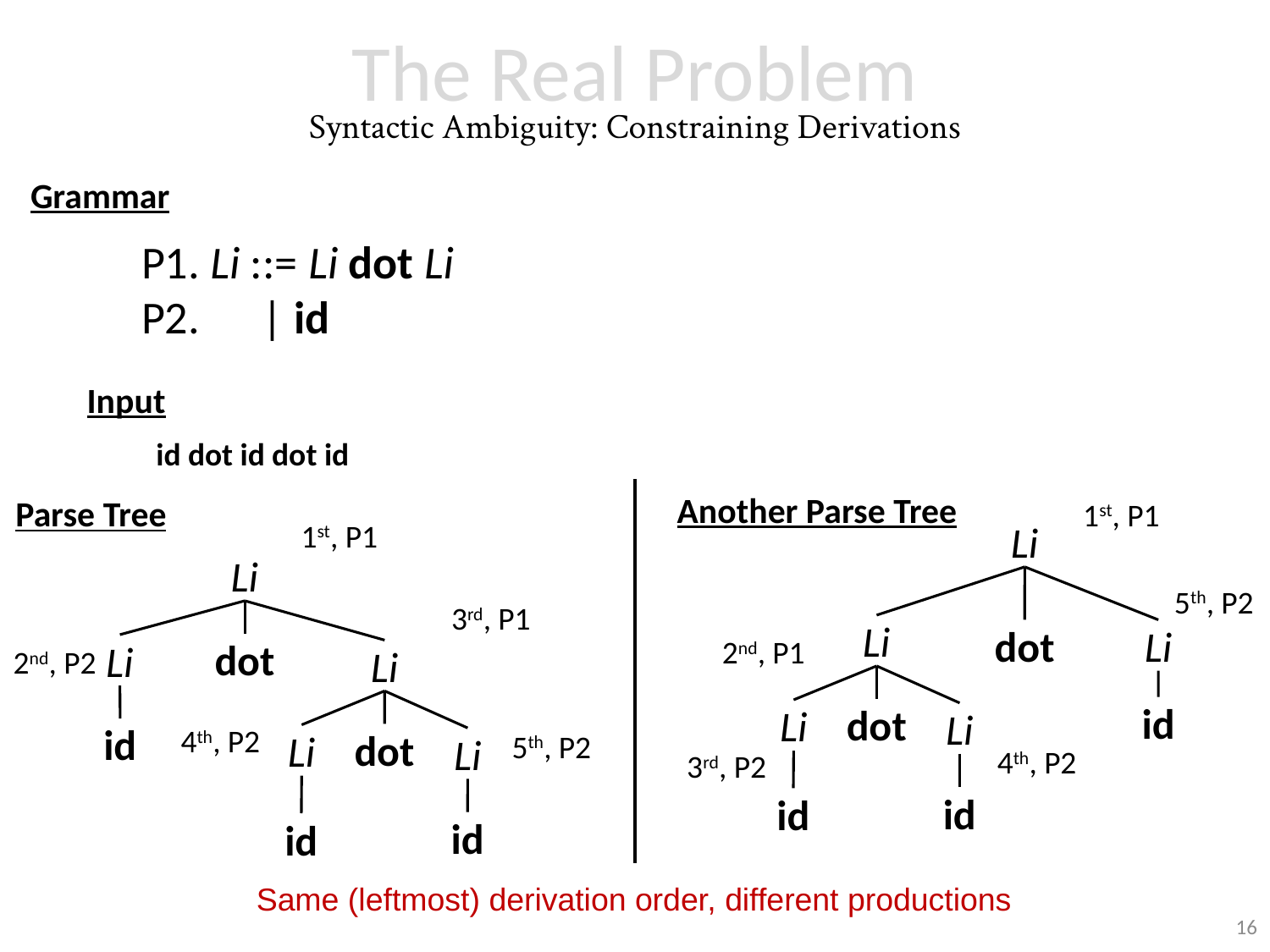

The Real Problem
Syntactic Ambiguity: Constraining Derivations
Grammar
P1. Li ::= Li dot Li
P2.      | id
Input
id dot id dot id
Another Parse Tree
1st, P1
Li
dot
Li
Parse Tree
1st, P1
dot
Li
Li
Li
Li
5th, P2
id
3rd, P1
dot
Li
Li
2nd, P1
dot
Li
Li
2nd, P2
id
4th, P2
id
5th, P2
id
4th, P2
id
3rd, P2
id
Same (leftmost) derivation order, different productions
16